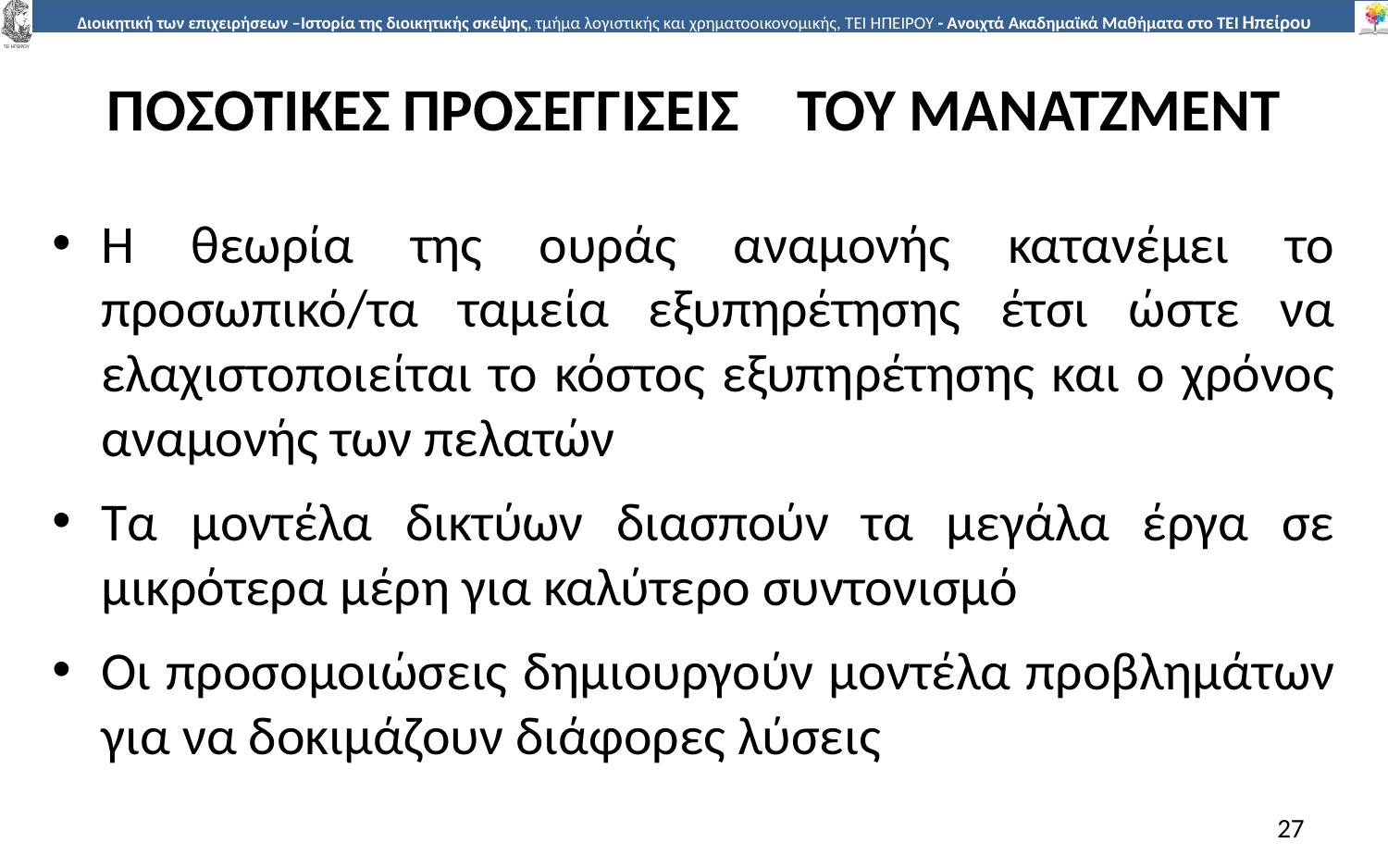

# ΠΟΣΟΤΙΚΕΣ	ΠΡΟΣΕΓΓΙΣΕΙΣ	ΤΟΥ ΜΑΝΑΤΖΜΕΝΤ
Η θεωρία της ουράς αναµονής κατανέµει το προσωπικό/τα ταµεία εξυπηρέτησης έτσι ώστε να ελαχιστοποιείται το κόστος εξυπηρέτησης και ο χρόνος αναµονής των πελατών
Τα µοντέλα δικτύων διασπούν τα µεγάλα έργα σε µικρότερα µέρη για καλύτερο συντονισµό
Οι προσοµοιώσεις δηµιουργούν µοντέλα προβληµάτων για να δοκιµάζουν διάφορες λύσεις

27